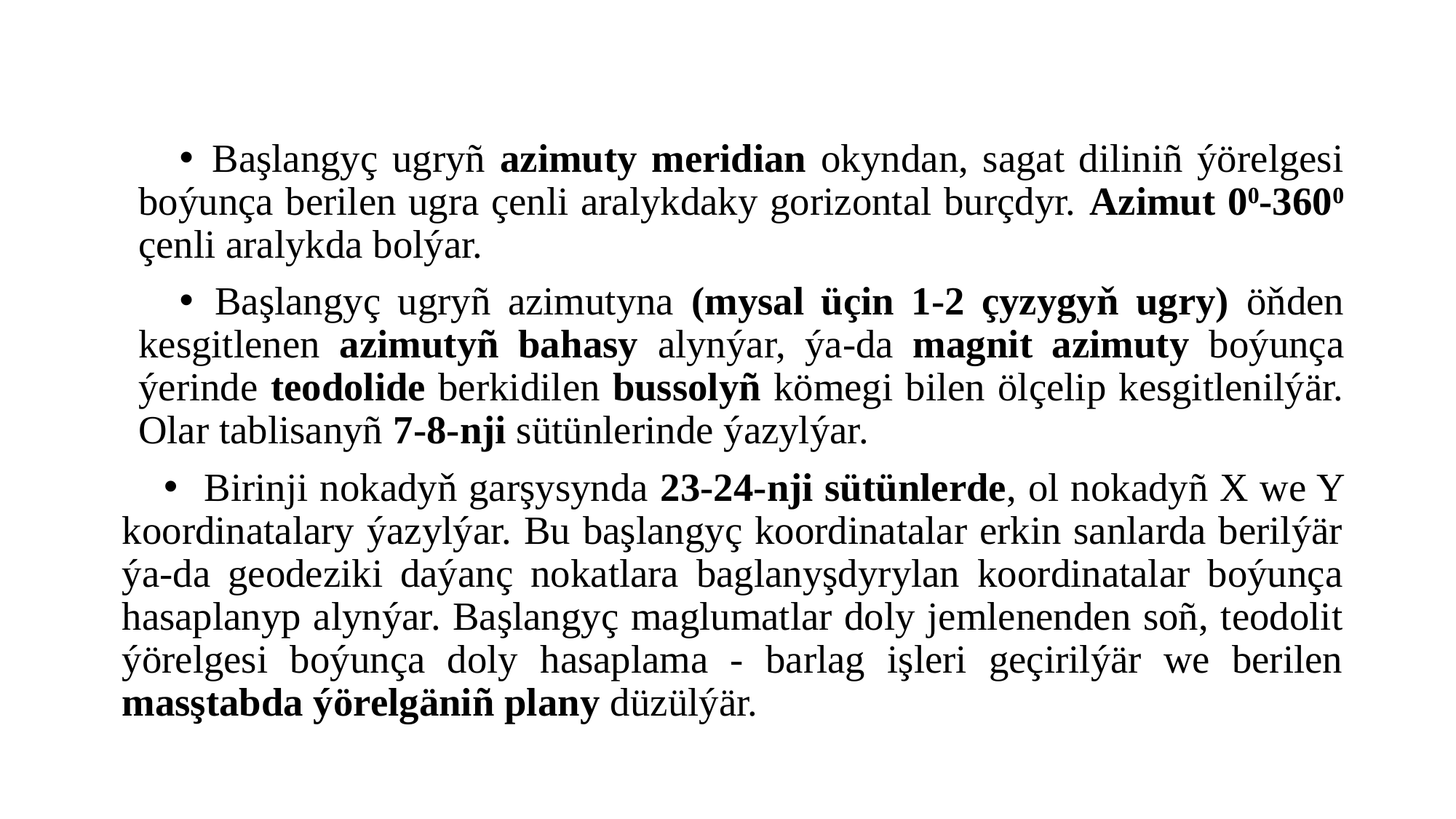

#
 Başlangyç ugryñ azimuty meridian okyndan, sagat diliniñ ýörelgesi boýunça berilen ugra çenli aralykdaky gorizontal burçdyr. Azimut 00-3600 çenli aralykda bolýar.
 Başlangyç ugryñ azimutyna (mysal üçin 1-2 çyzygyň ugry) öňden kesgitlenen azimutyñ bahasy alynýar, ýa-da magnit azimuty boýunça ýerinde teodolide berkidilen bussolyñ kömegi bilen ölçelip kesgitlenilýär. Olar tablisanyñ 7-8-nji sütünlerinde ýazylýar.
  Birinji nokadyň garşysynda 23-24-nji sütünlerde, ol nokadyñ X we Y koordinatalary ýazylýar. Bu başlangyç koordinatalar erkin sanlarda berilýär ýa-da geodeziki daýanç nokatlara baglanyşdyrylan koordinatalar boýunça hasaplanyp alynýar. Başlangyç maglumatlar doly jemlenenden soñ, teodolit ýörelgesi boýunça doly hasaplama - barlag işleri geçirilýär we berilen masştabda ýörelgäniñ plany düzülýär.